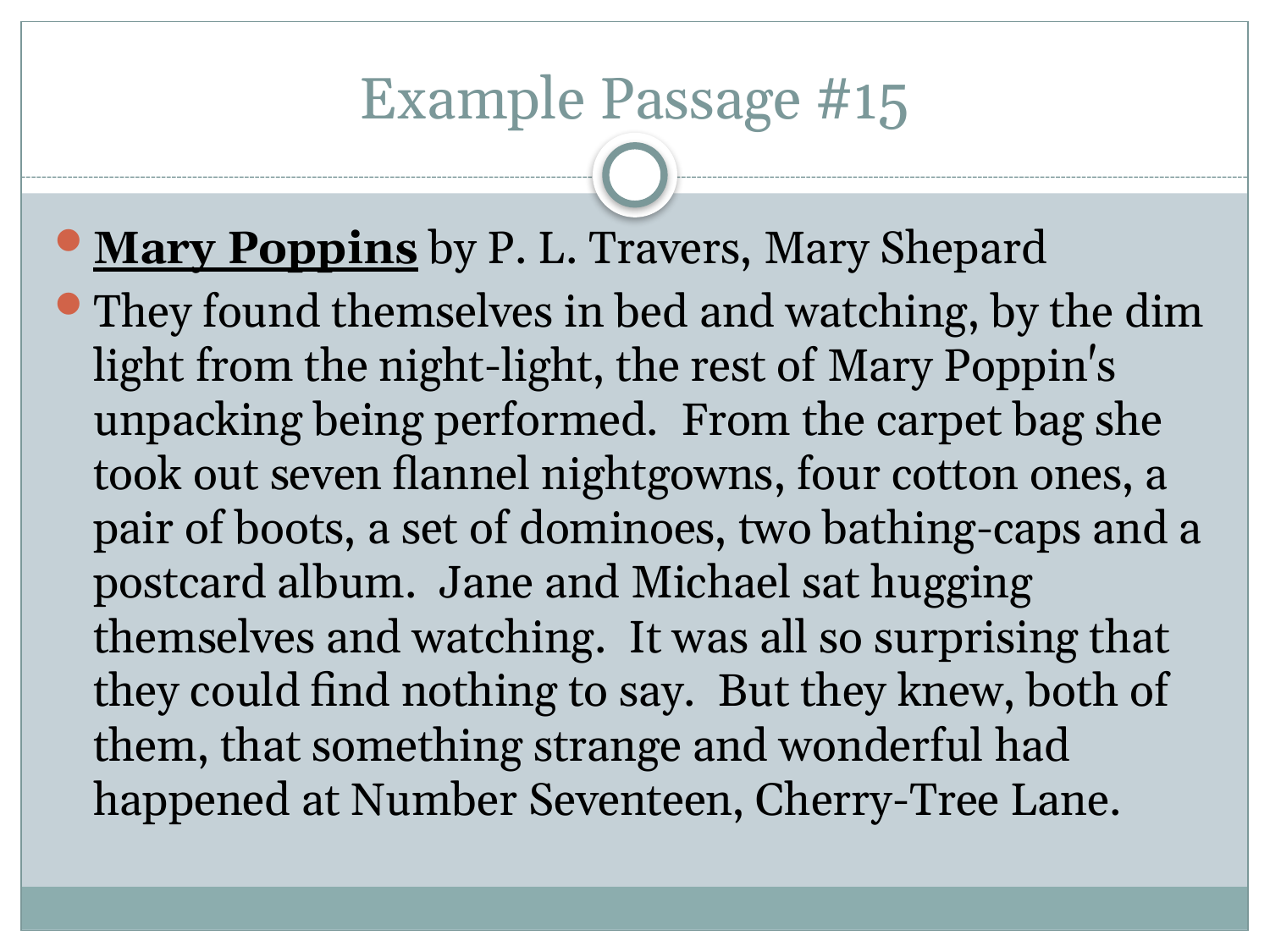

# Example Passage #15
Mary Poppins by P. L. Travers, Mary Shepard
They found themselves in bed and watching, by the dim light from the night-light, the rest of Mary Poppin's unpacking being performed.  From the carpet bag she took out seven flannel nightgowns, four cotton ones, a pair of boots, a set of dominoes, two bathing-caps and a postcard album.  Jane and Michael sat hugging themselves and watching.  It was all so surprising that they could find nothing to say.  But they knew, both of them, that something strange and wonderful had happened at Number Seventeen, Cherry-Tree Lane.